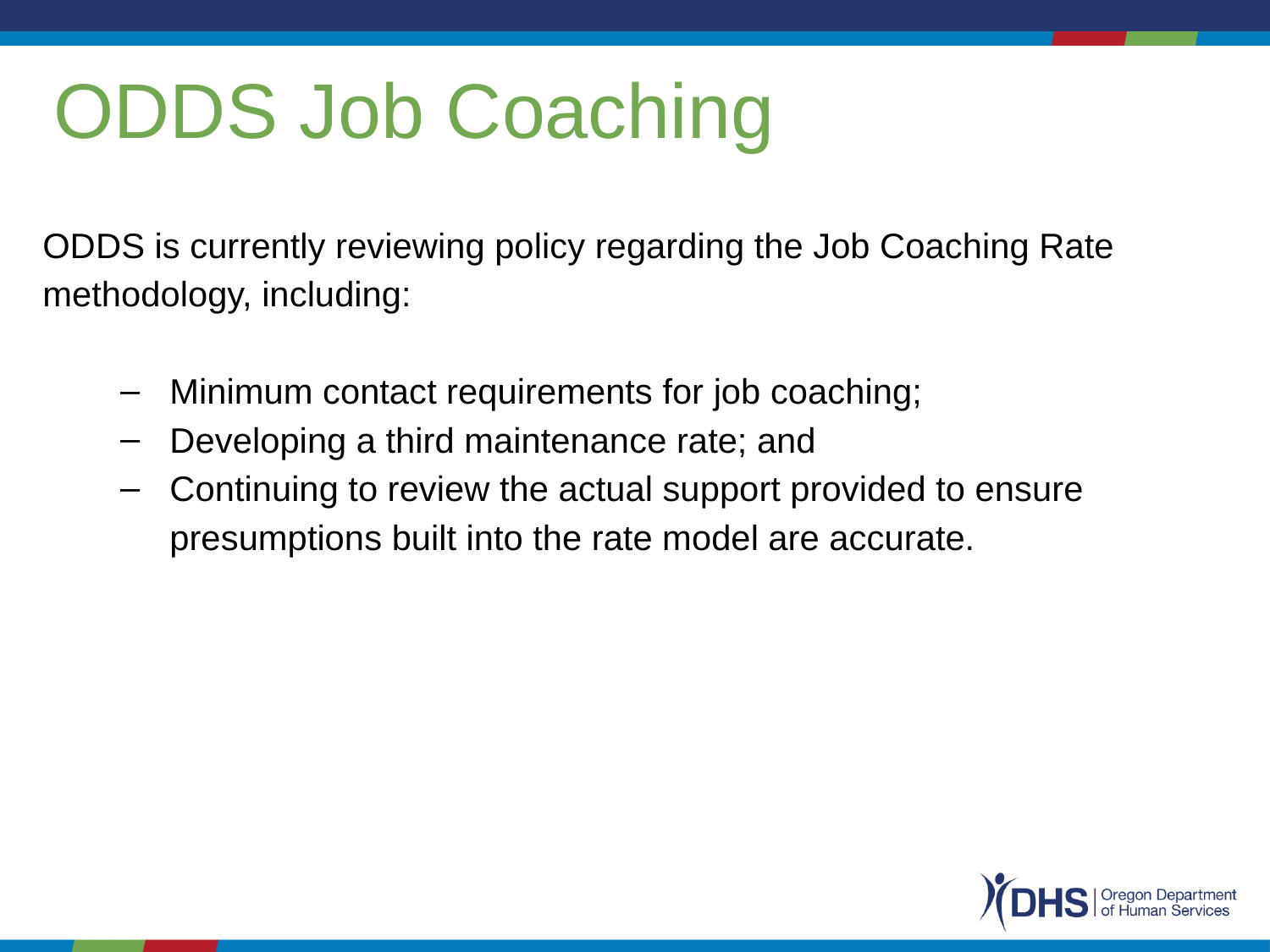

# ODDS Job Coaching

ODDS is currently reviewing policy regarding the Job Coaching Rate methodology, including:

Minimum contact requirements for job coaching;
Developing a third maintenance rate; and
Continuing to review the actual support provided to ensure presumptions built into the rate model are accurate.